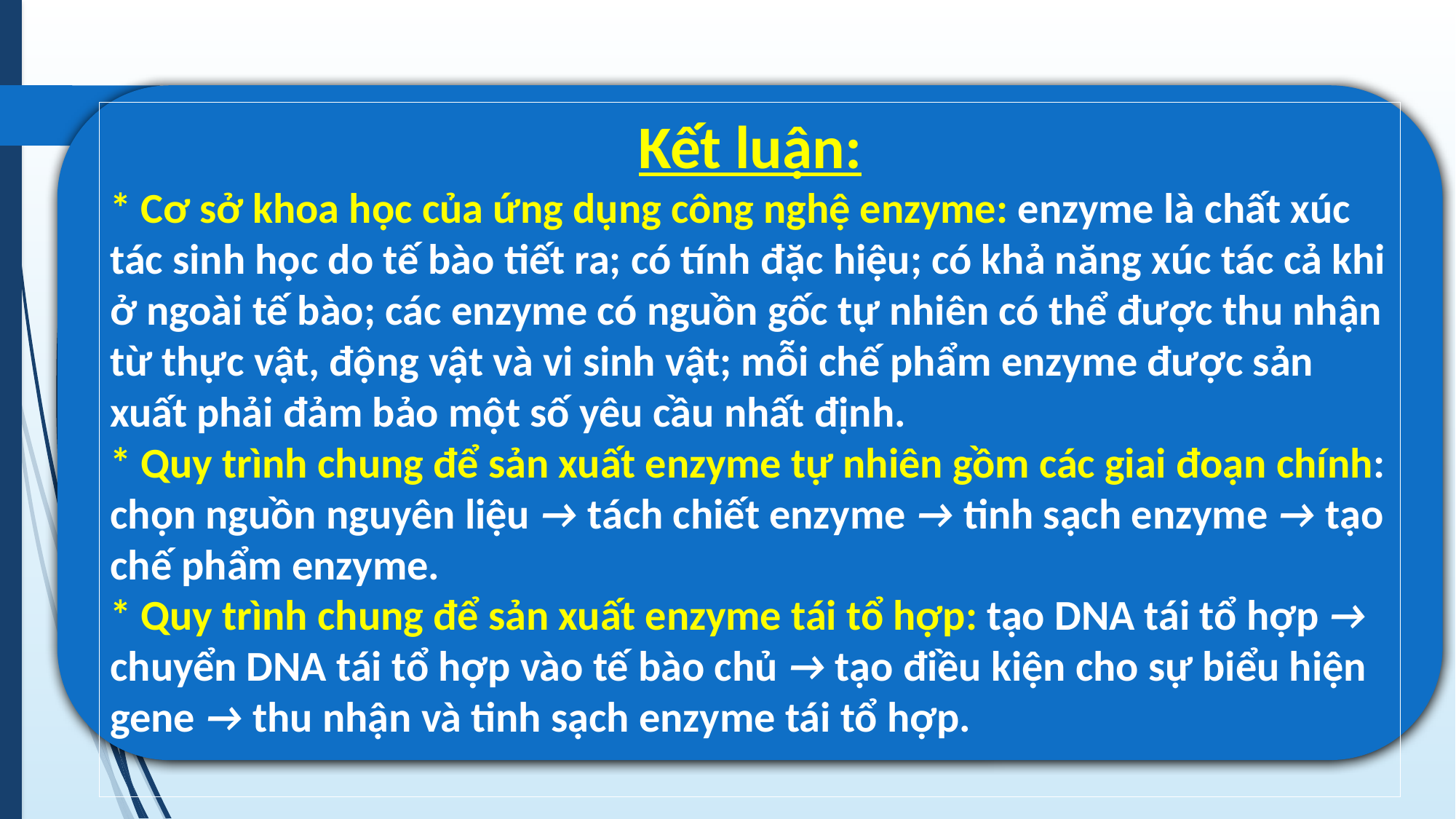

Kết luận:
* Cơ sở khoa học của ứng dụng công nghệ enzyme: enzyme là chất xúc tác sinh học do tế bào tiết ra; có tính đặc hiệu; có khả năng xúc tác cả khi ở ngoài tế bào; các enzyme có nguồn gốc tự nhiên có thể được thu nhận từ thực vật, động vật và vi sinh vật; mỗi chế phẩm enzyme được sản xuất phải đảm bảo một số yêu cầu nhất định.
* Quy trình chung để sản xuất enzyme tự nhiên gồm các giai đoạn chính: chọn nguồn nguyên liệu → tách chiết enzyme → tinh sạch enzyme → tạo chế phẩm enzyme.
* Quy trình chung để sản xuất enzyme tái tổ hợp: tạo DNA tái tổ hợp → chuyển DNA tái tổ hợp vào tế bào chủ → tạo điều kiện cho sự biểu hiện gene → thu nhận và tinh sạch enzyme tái tổ hợp.